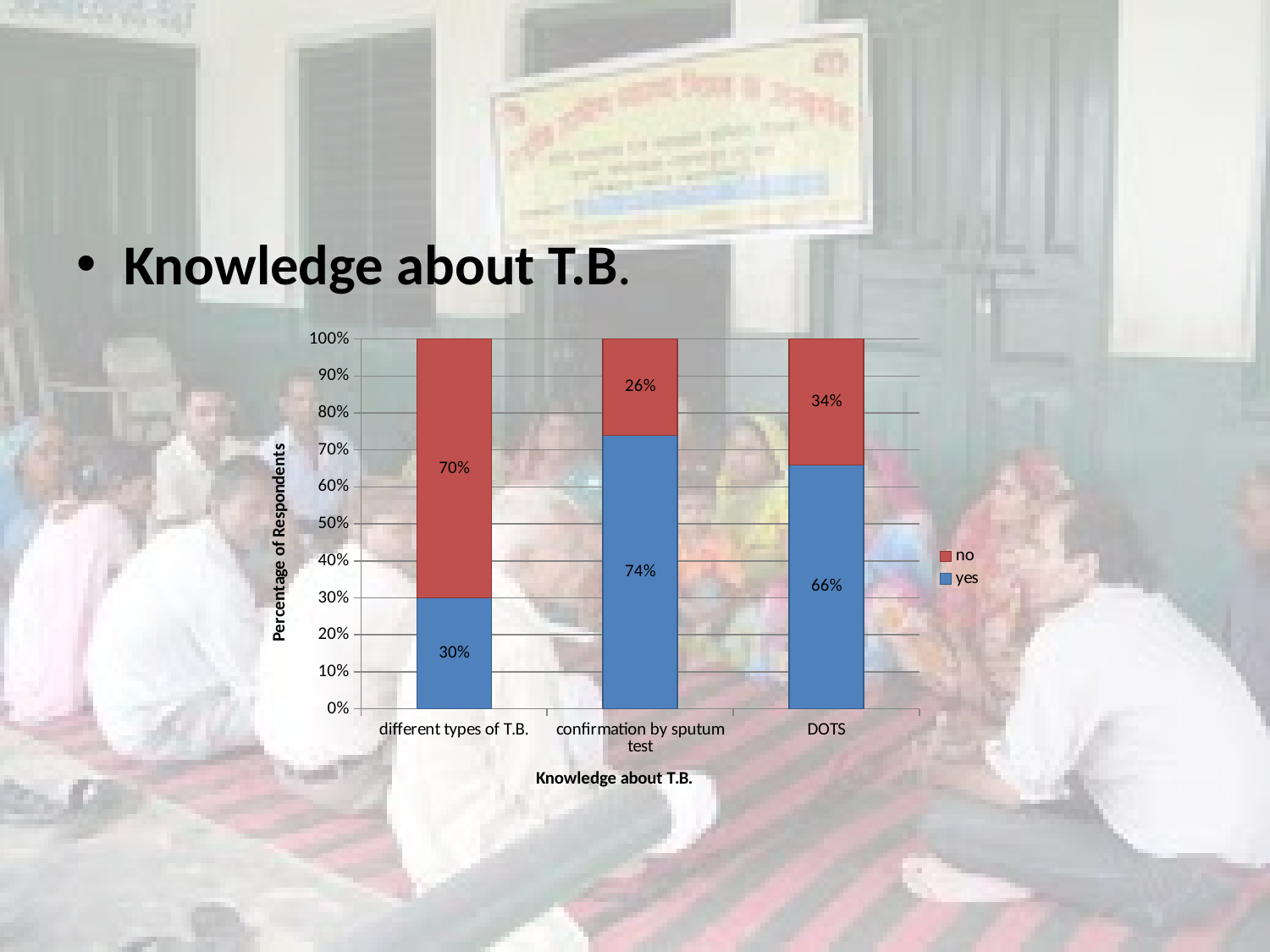

#
Knowledge about T.B.

### Chart

| Category | yes | no |
|---|---|---|
| different types of T.B. | 30.0 | 70.0 |
| confirmation by sputum test | 74.0 | 26.0 |
| DOTS | 66.0 | 34.0 |